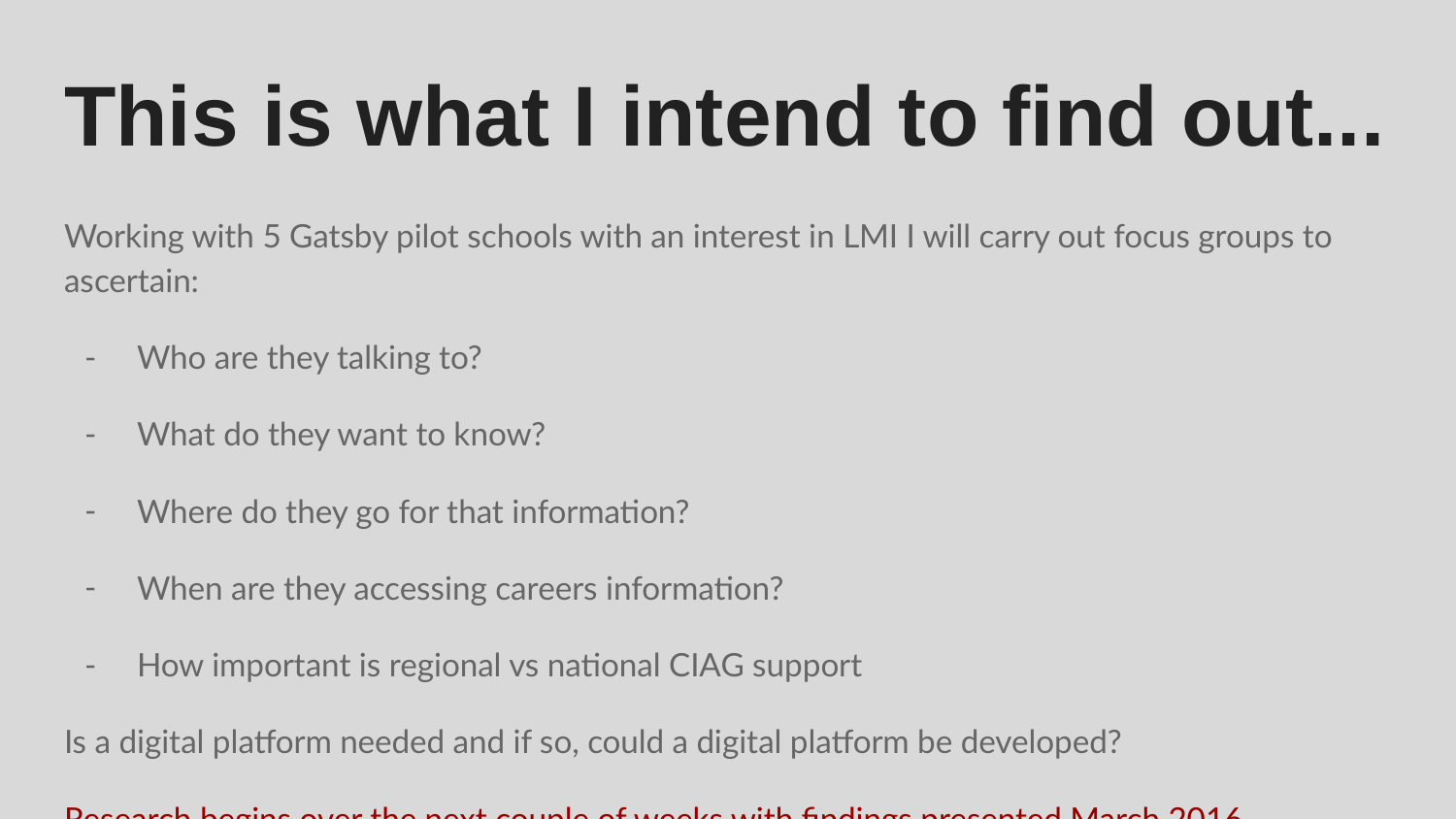

# This is what I intend to find out...
Working with 5 Gatsby pilot schools with an interest in LMI I will carry out focus groups to ascertain:
Who are they talking to?
What do they want to know?
Where do they go for that information?
When are they accessing careers information?
How important is regional vs national CIAG support
Is a digital platform needed and if so, could a digital platform be developed?
Research begins over the next couple of weeks with findings presented March 2016